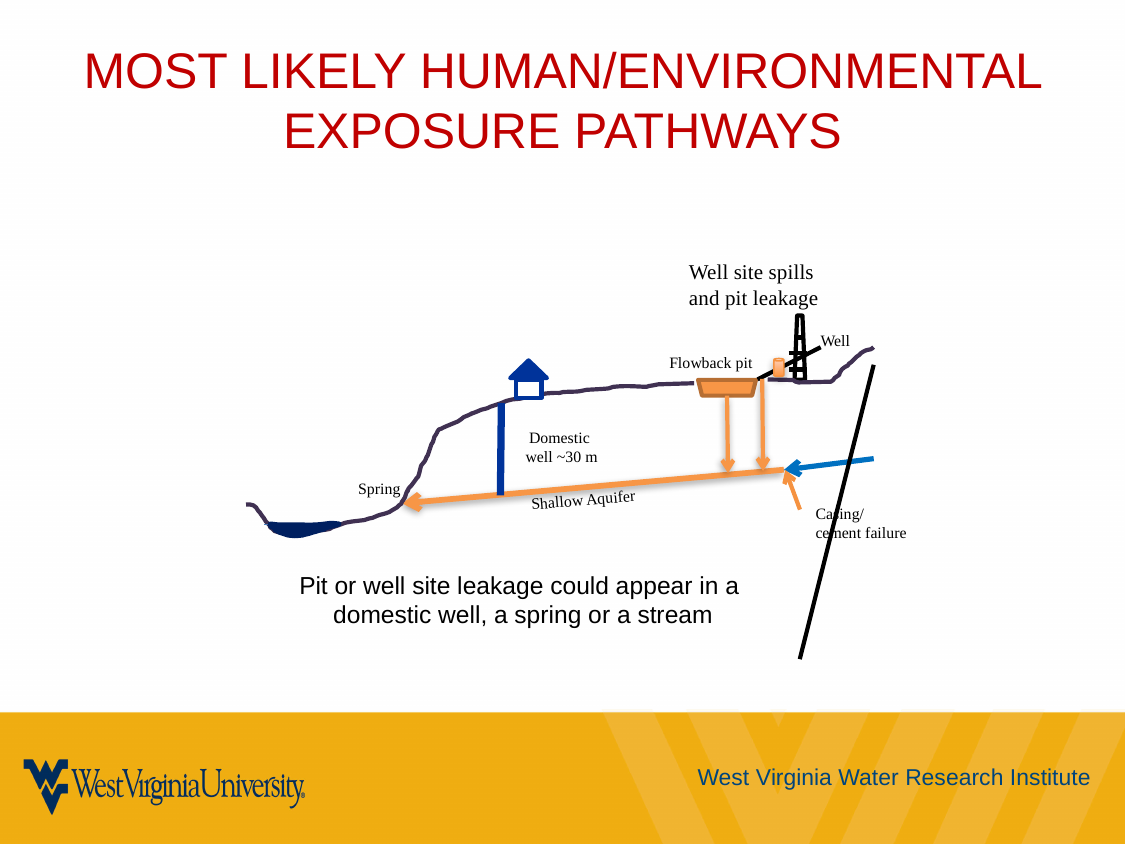

# Most likely human/environmental exposure pathways
Well site spills and pit leakage

Well
Flowback pit

Domestic
 well ~30 m
Spring
Shallow Aquifer
Casing/cement failure

Pit or well site leakage could appear in a
domestic well, a spring or a stream